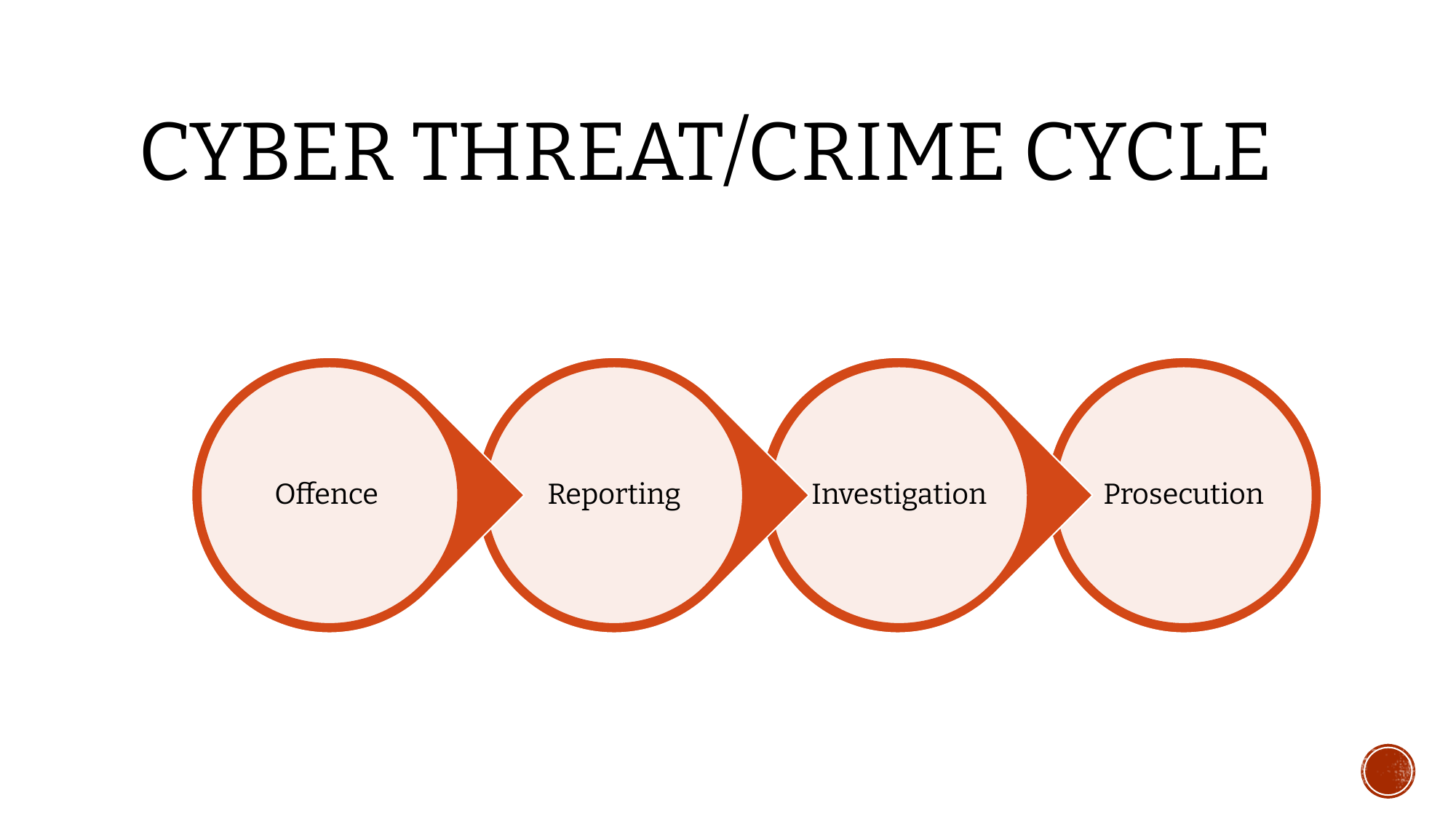

# CYBER THREAT/crime CYCLE
Prosecution
Investigation
Reporting
Offence